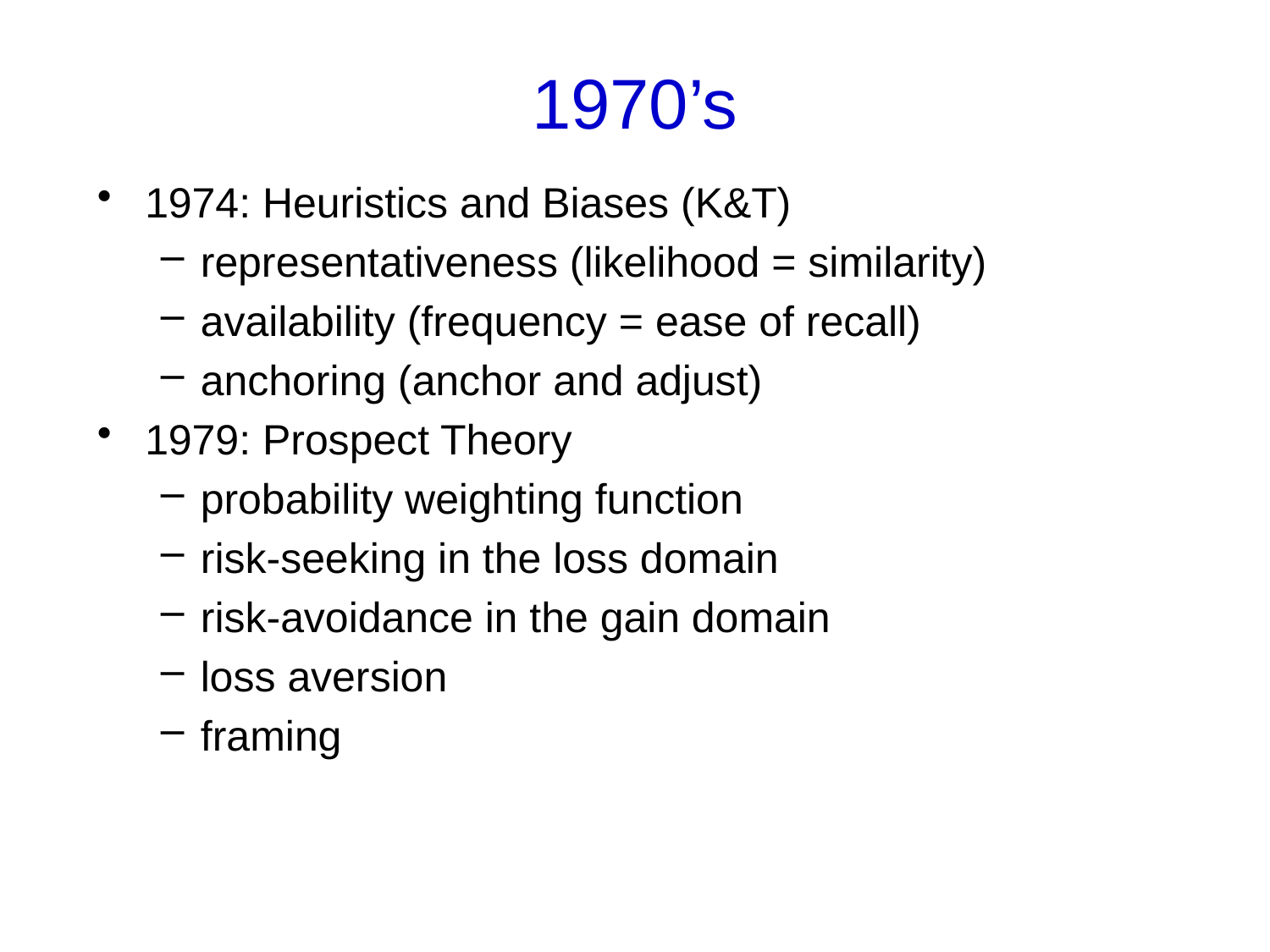

# 1970’s
1974: Heuristics and Biases (K&T)
representativeness (likelihood = similarity)
availability (frequency = ease of recall)
anchoring (anchor and adjust)
1979: Prospect Theory
probability weighting function
risk-seeking in the loss domain
risk-avoidance in the gain domain
loss aversion
framing